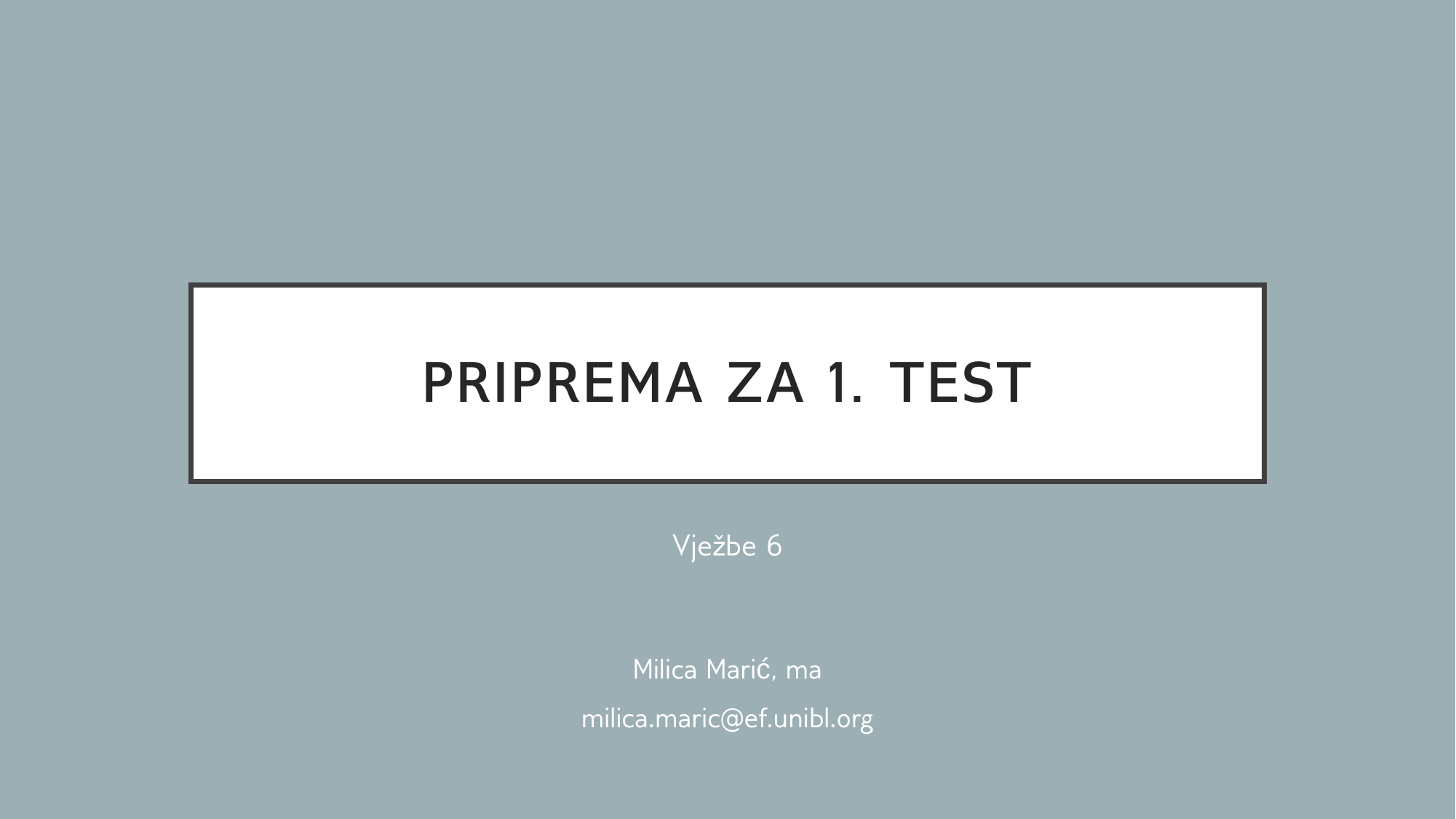

# Priprema za 1. test

Vježbe 6
Milica Marić, ma
milica.maric@ef.unibl.org